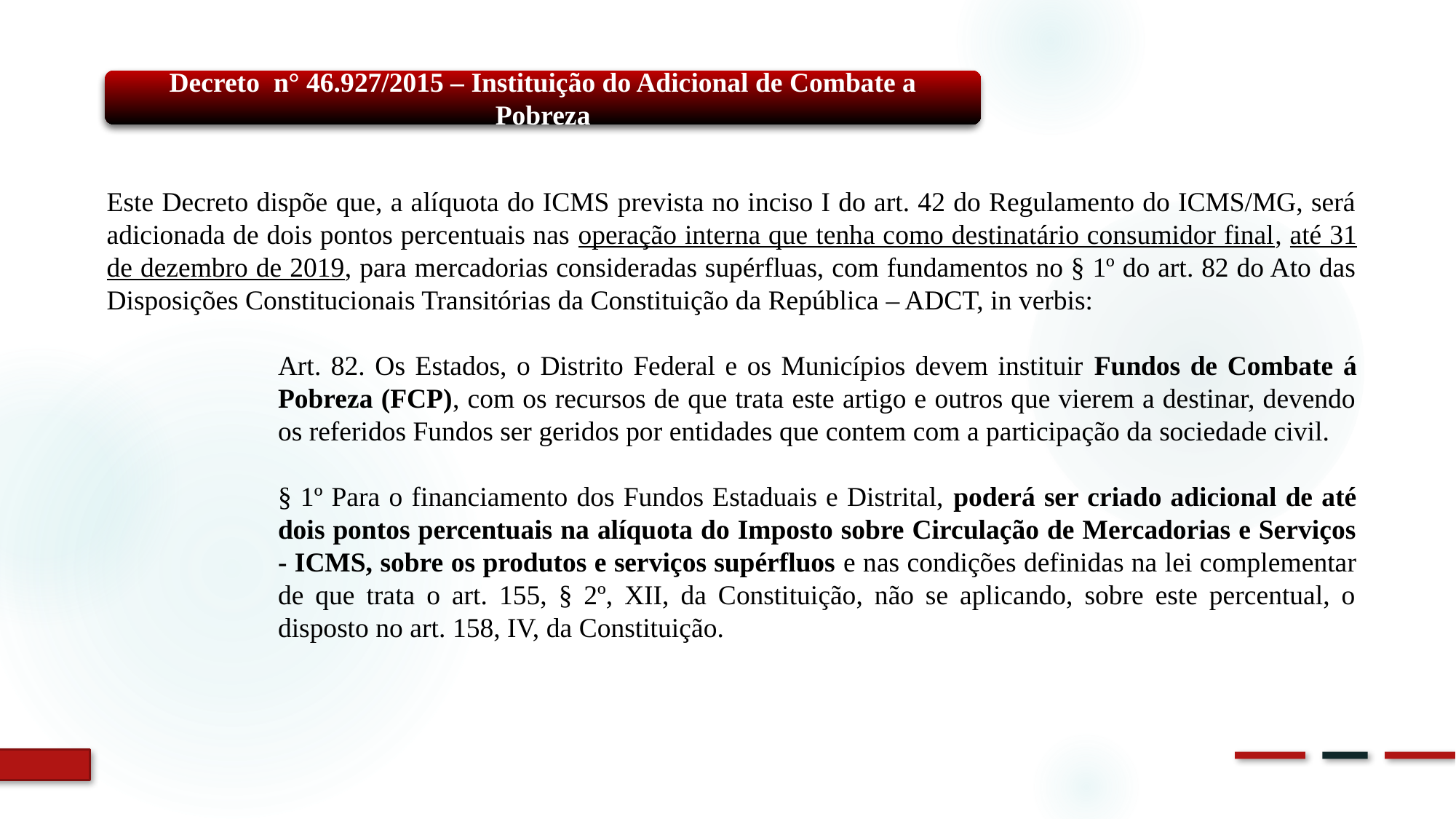

Decreto  n° 46.927/2015 – Instituição do Adicional de Combate a Pobreza
Este Decreto dispõe que, a alíquota do ICMS prevista no inciso I do art. 42 do Regulamento do ICMS/MG, será adicionada de dois pontos percentuais nas operação interna que tenha como destinatário consumidor final, até 31 de dezembro de 2019, para mercadorias consideradas supérfluas, com fundamentos no § 1º do art. 82 do Ato das Disposições Constitucionais Transitórias da Constituição da República – ADCT, in verbis:

Art. 82. Os Estados, o Distrito Federal e os Municípios devem instituir Fundos de Combate á Pobreza (FCP), com os recursos de que trata este artigo e outros que vierem a destinar, devendo os referidos Fundos ser geridos por entidades que contem com a participação da sociedade civil.

§ 1º Para o financiamento dos Fundos Estaduais e Distrital, poderá ser criado adicional de até dois pontos percentuais na alíquota do Imposto sobre Circulação de Mercadorias e Serviços - ICMS, sobre os produtos e serviços supérfluos e nas condições definidas na lei complementar de que trata o art. 155, § 2º, XII, da Constituição, não se aplicando, sobre este percentual, o disposto no art. 158, IV, da Constituição.